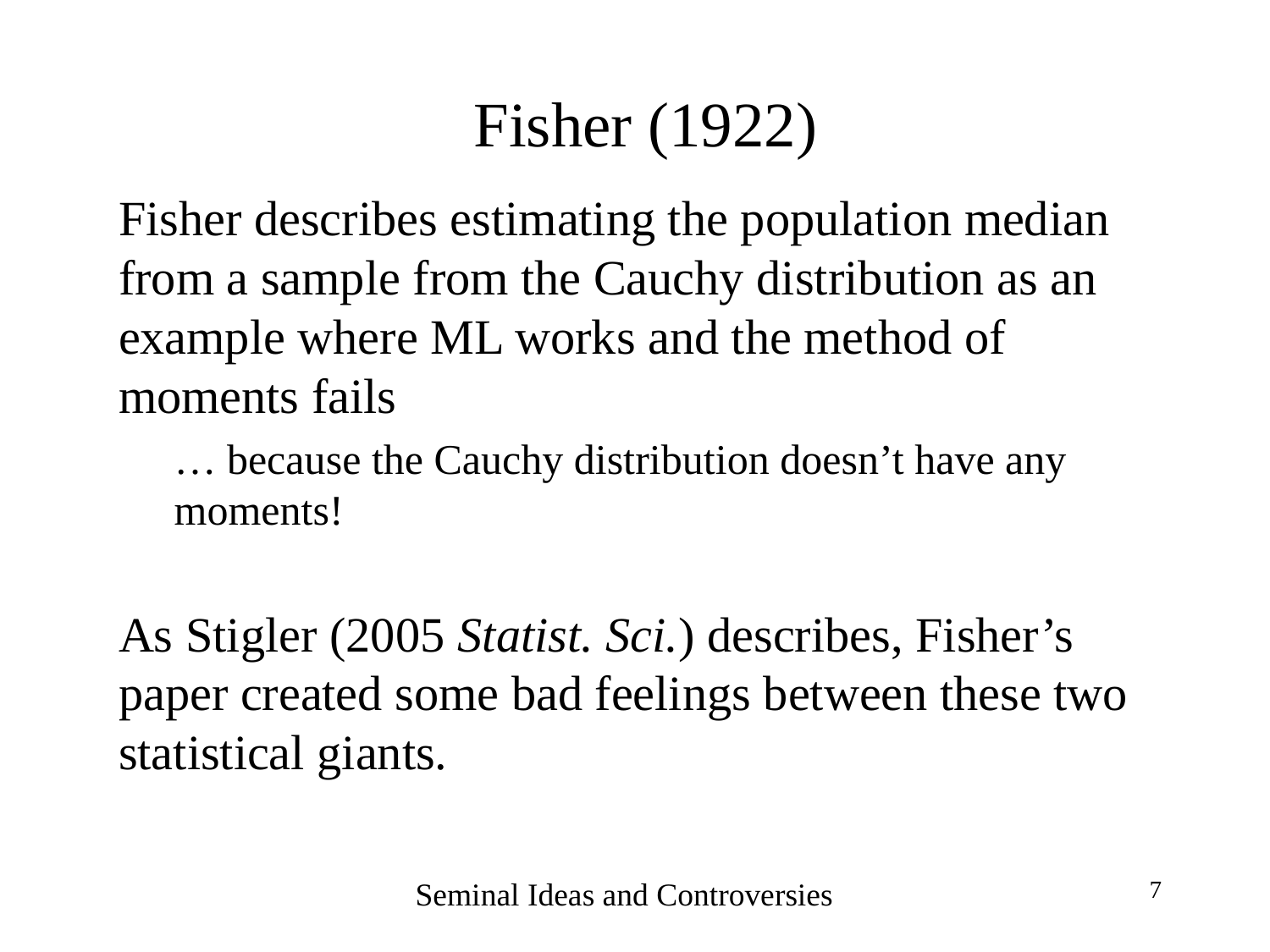

# Fisher (1922)
Fisher describes estimating the population median from a sample from the Cauchy distribution as an example where ML works and the method of moments fails
… because the Cauchy distribution doesn’t have any moments!

As Stigler (2005 Statist. Sci.) describes, Fisher’s paper created some bad feelings between these two statistical giants.

Seminal Ideas and Controversies
7